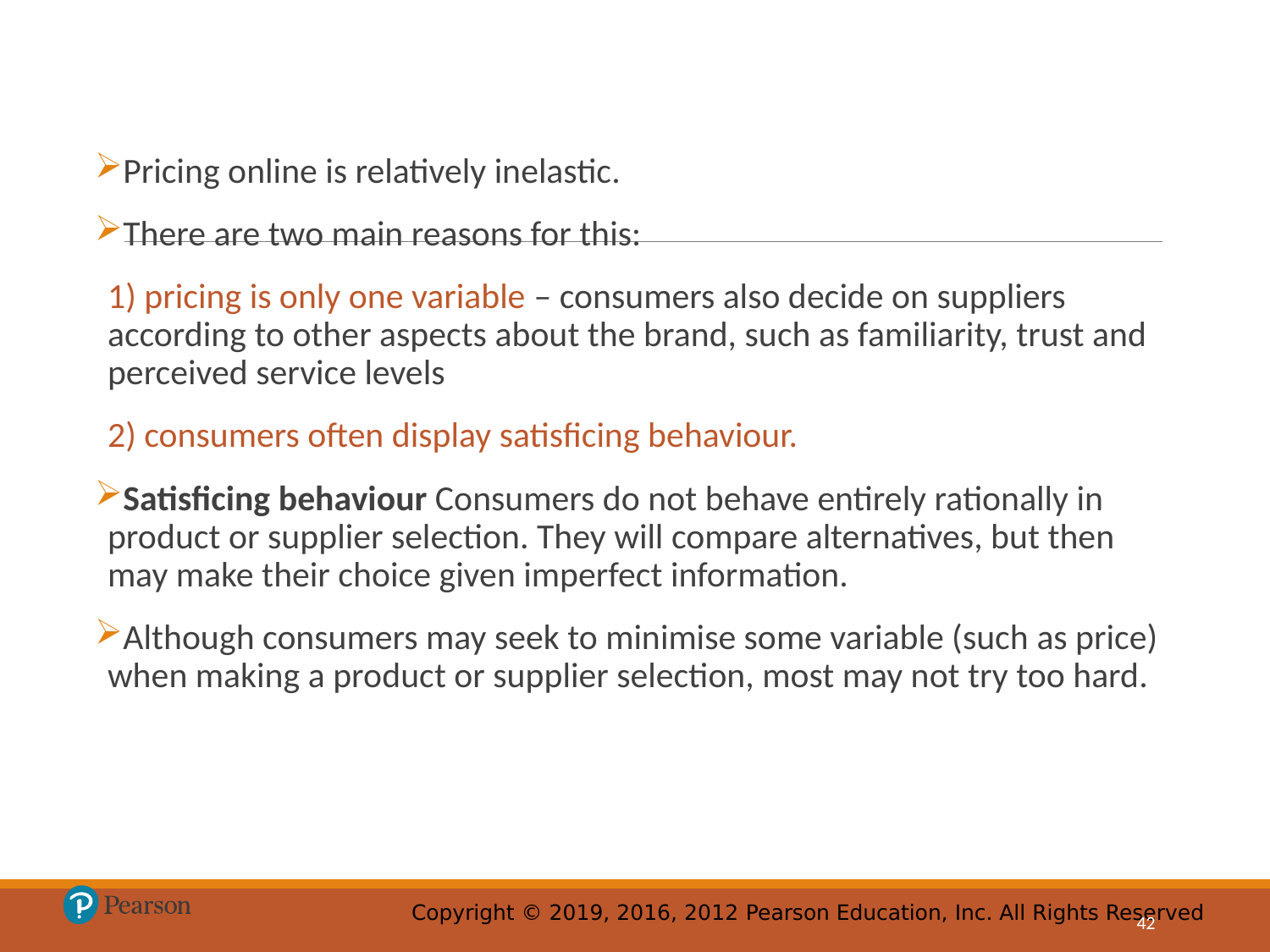

Pricing online is relatively inelastic.
There are two main reasons for this:
1) pricing is only one variable – consumers also decide on suppliers according to other aspects about the brand, such as familiarity, trust and perceived service levels
2) consumers often display satisficing behaviour.
Satisficing behaviour Consumers do not behave entirely rationally in product or supplier selection. They will compare alternatives, but then may make their choice given imperfect information.
Although consumers may seek to minimise some variable (such as price) when making a product or supplier selection, most may not try too hard.

42